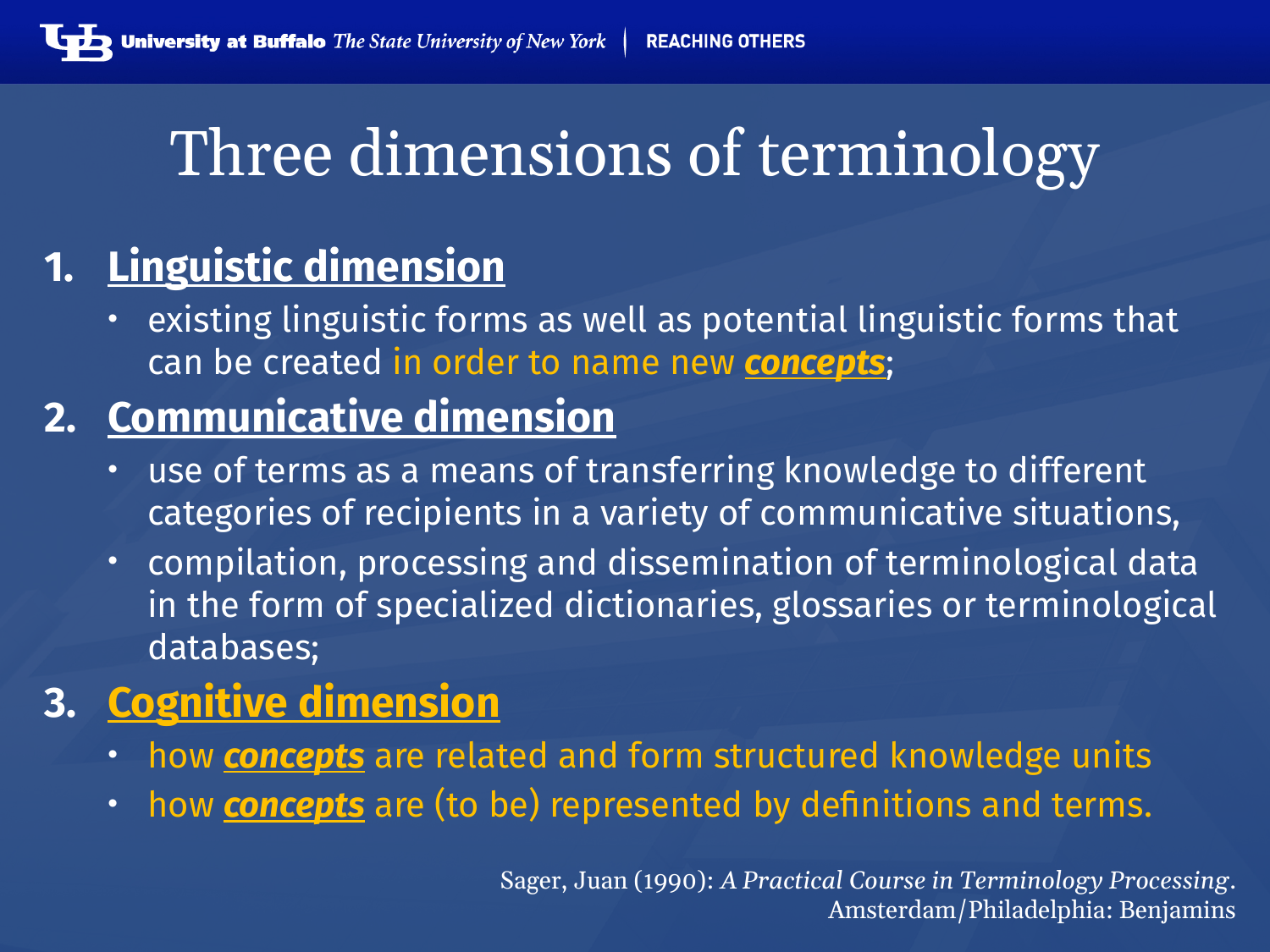

# Three dimensions of terminology
Linguistic dimension
existing linguistic forms as well as potential linguistic forms that can be created in order to name new concepts;
Communicative dimension
use of terms as a means of transferring knowledge to different categories of recipients in a variety of communicative situations,
compilation, processing and dissemination of terminological data in the form of specialized dictionaries, glossaries or terminological databases;
Cognitive dimension
how concepts are related and form structured knowledge units
how concepts are (to be) represented by definitions and terms.
Sager, Juan (1990): A Practical Course in Terminology Processing. Amsterdam/Philadelphia: Benjamins